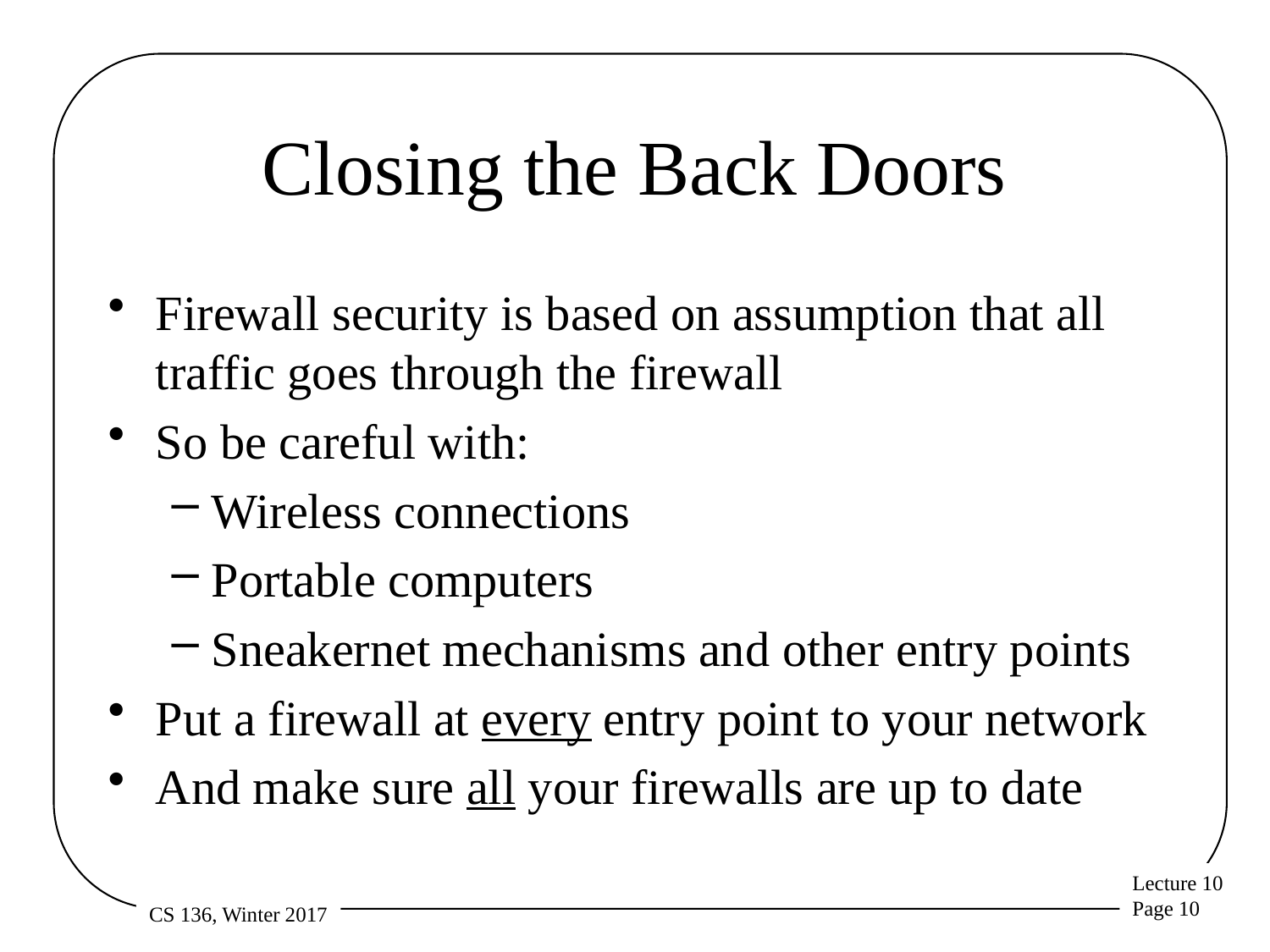

# Closing the Back Doors
Firewall security is based on assumption that all traffic goes through the firewall
So be careful with:
Wireless connections
Portable computers
Sneakernet mechanisms and other entry points
Put a firewall at every entry point to your network
And make sure all your firewalls are up to date